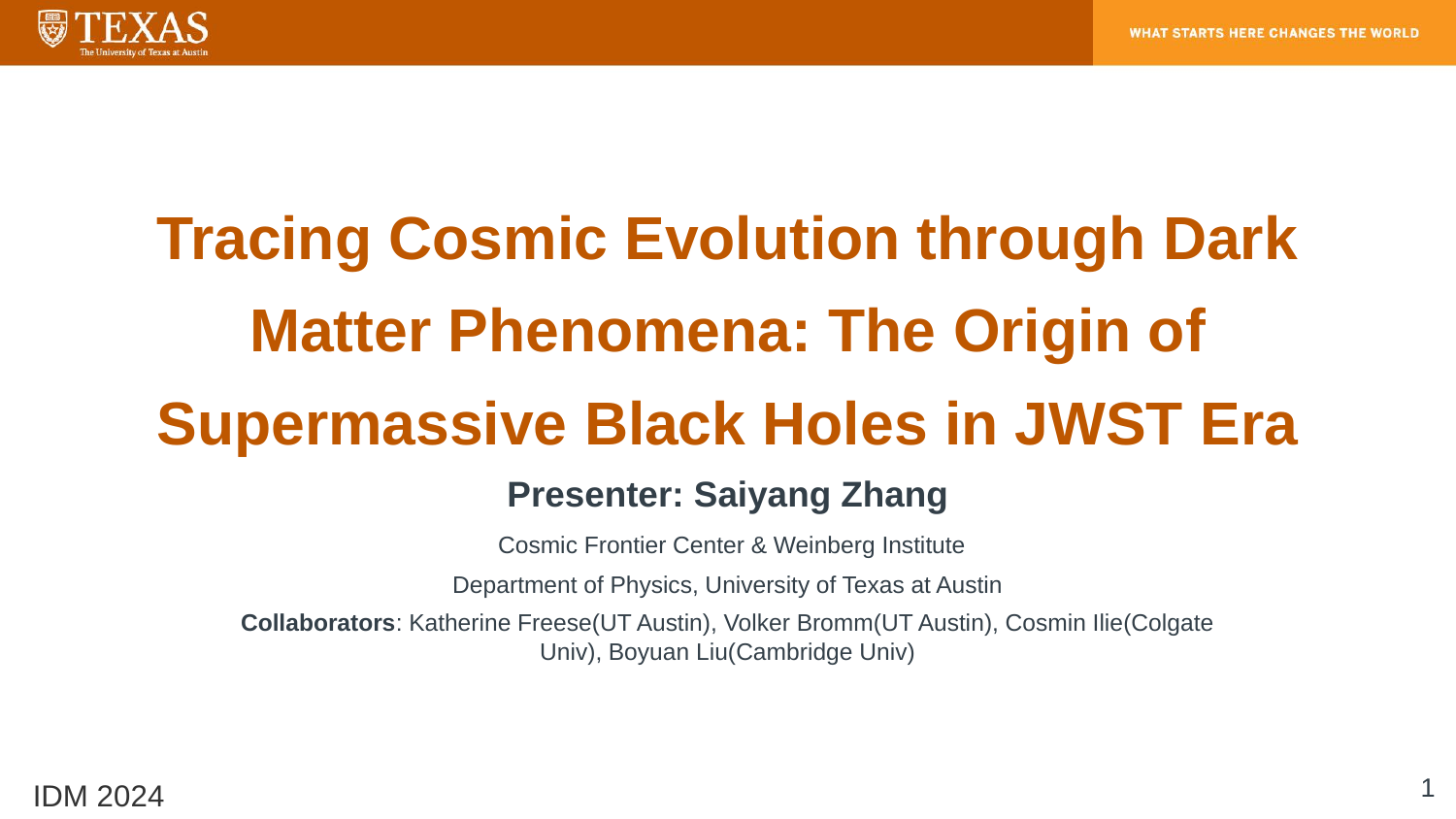

# Tracing Cosmic Evolution through Dark Matter Phenomena: The Origin of Supermassive Black Holes in JWST Era
Presenter: Saiyang Zhang
 Cosmic Frontier Center & Weinberg Institute
Department of Physics, University of Texas at Austin
Collaborators: Katherine Freese(UT Austin), Volker Bromm(UT Austin), Cosmin Ilie(Colgate Univ), Boyuan Liu(Cambridge Univ)
1
IDM 2024